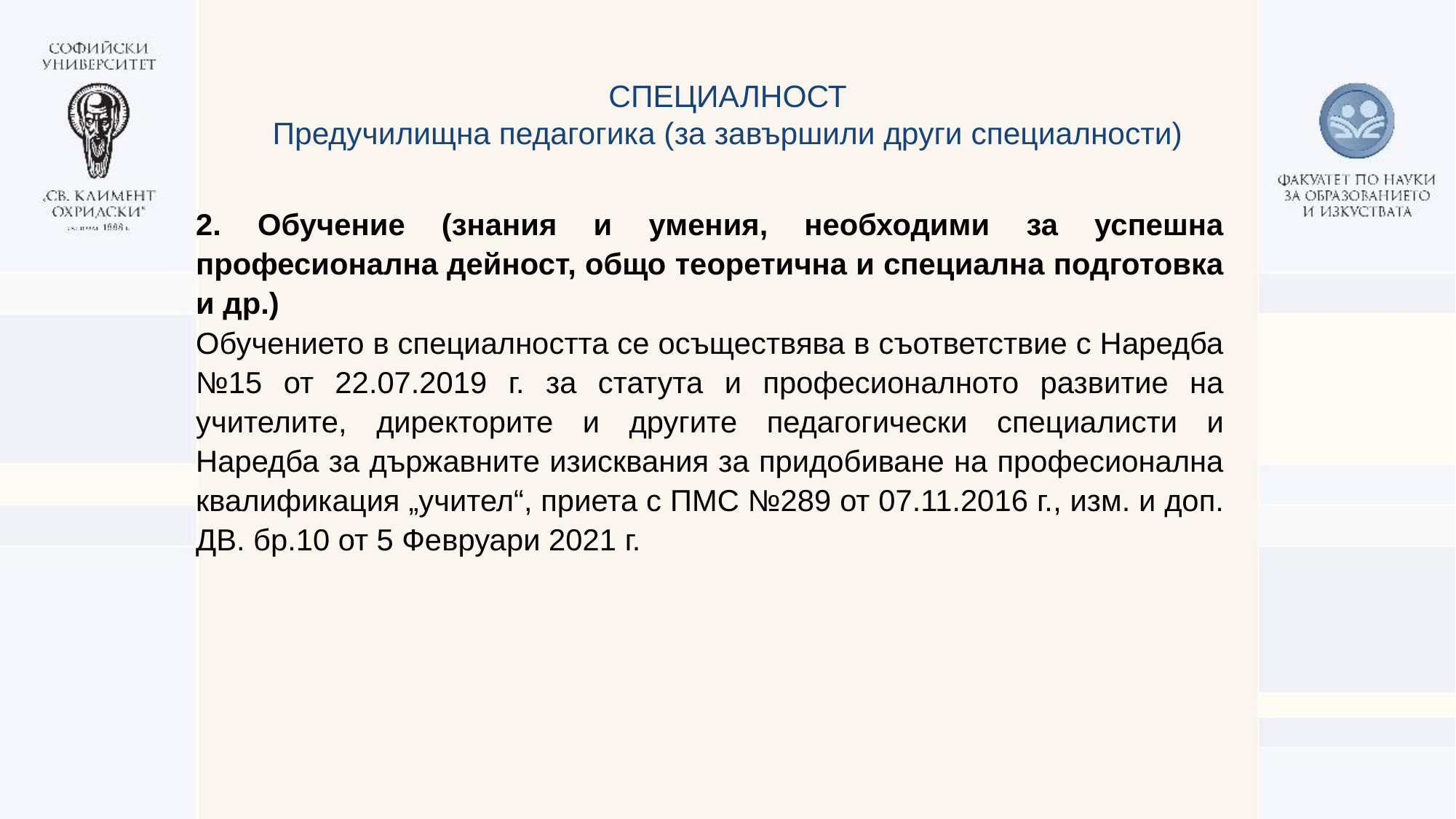

СПЕЦИАЛНОСТ
Предучилищна педагогика (за завършили други специалности)
2. Обучение (знания и умения, необходими за успешна професионална дейност, общо теоретична и специална подготовка и др.)
Обучението в специалността се осъществява в съответствие с Наредба №15 от 22.07.2019 г. за статута и професионалното развитие на учителите, директорите и другите педагогически специалисти и Наредба за държавните изисквания за придобиване на професионална квалификация „учител“, приета с ПМС №289 от 07.11.2016 г., изм. и доп. ДВ. бр.10 от 5 Февруари 2021 г.